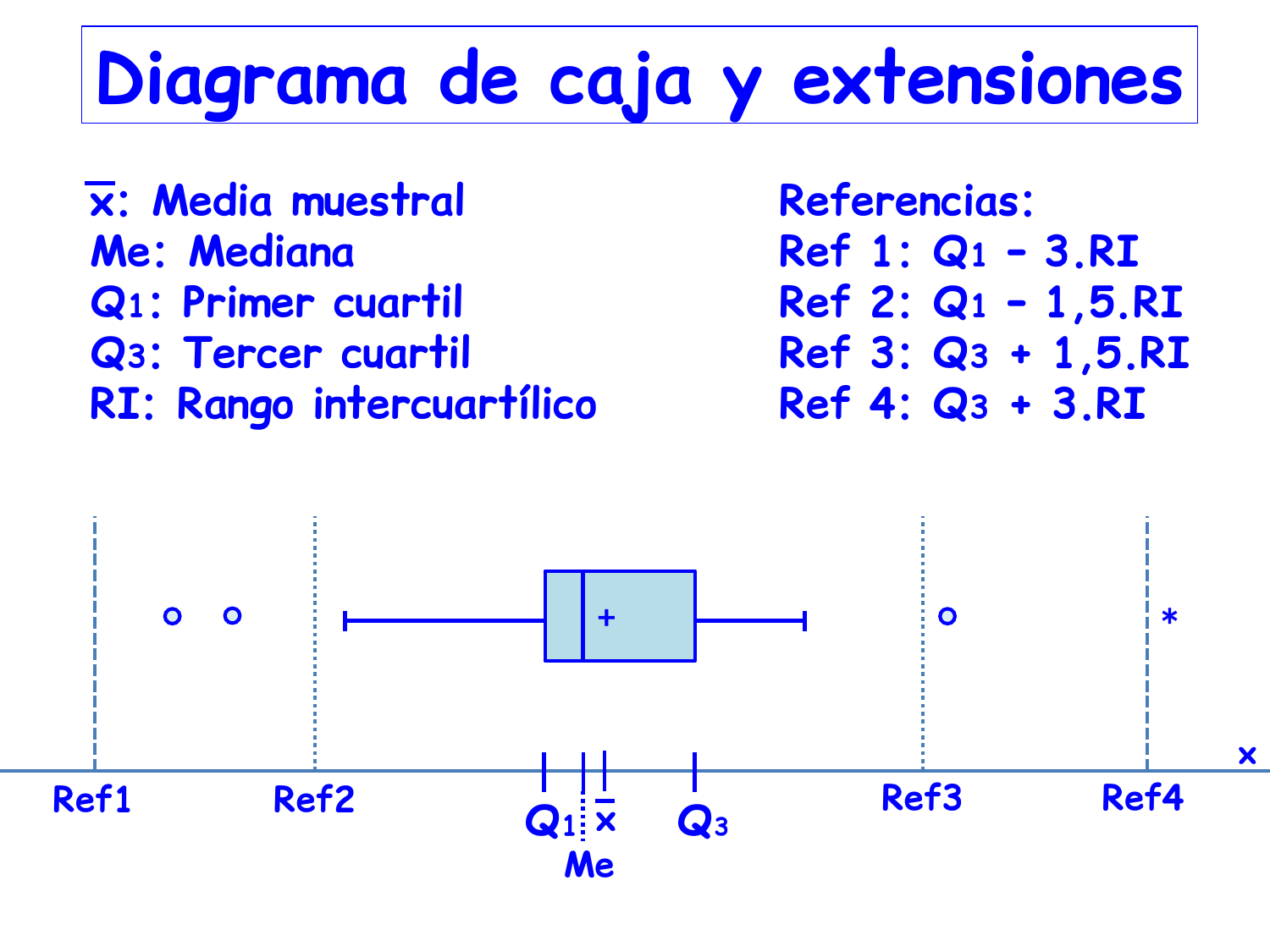

Diagrama de caja y extensiones
x: Media muestral
Me: Mediana
Q1: Primer cuartil
Q3: Tercer cuartil
RI: Rango intercuartílico
Referencias:
Ref 1: Q1 – 3.RI
Ref 2: Q1 – 1,5.RI
Ref 3: Q3 + 1,5.RI
Ref 4: Q3 + 3.RI

+
*

x
Ref3
Ref4
Ref1
Ref2
Q1
Q3
x
Me